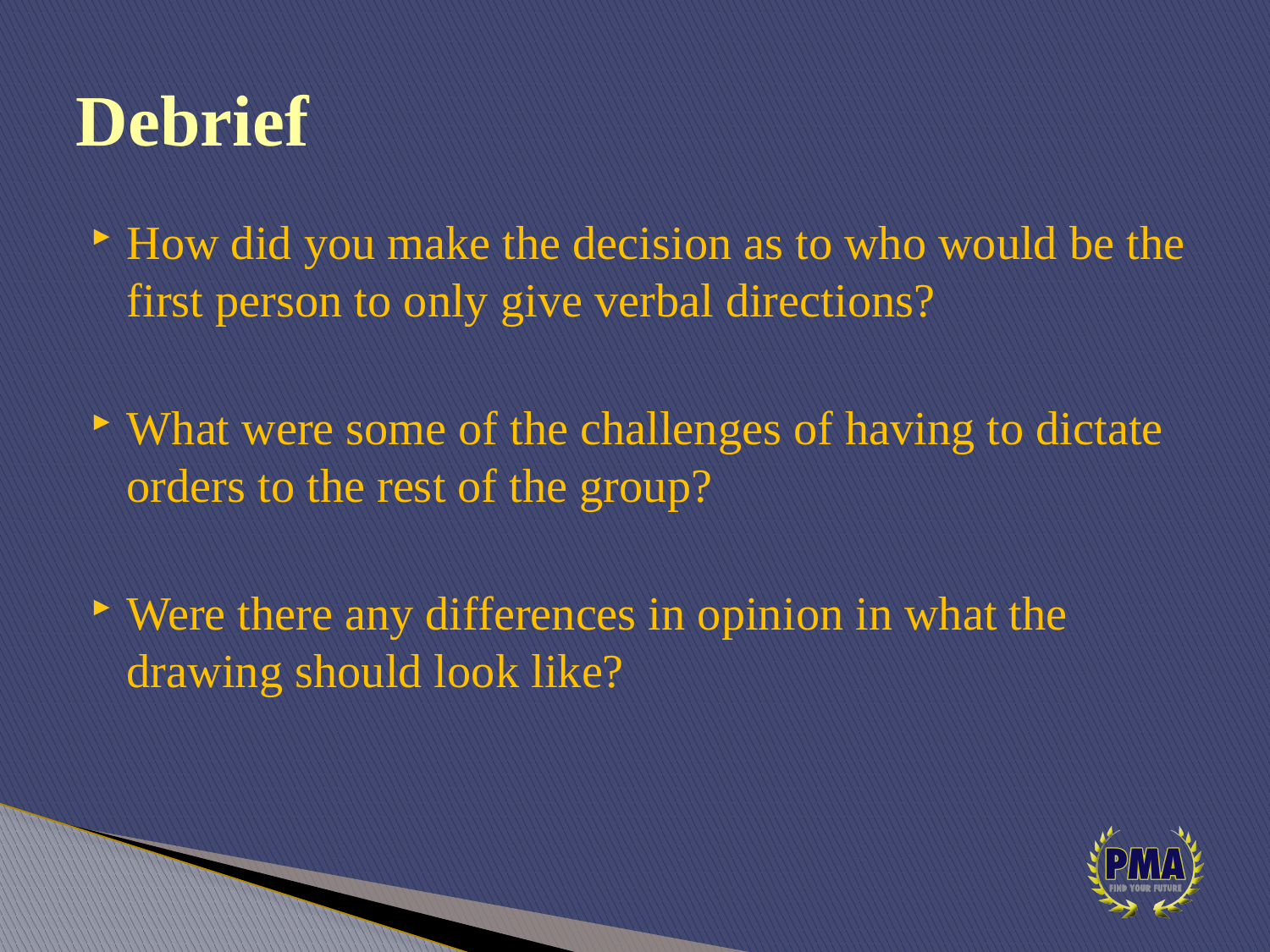

# Debrief
How did you make the decision as to who would be the first person to only give verbal directions?

What were some of the challenges of having to dictate orders to the rest of the group?

Were there any differences in opinion in what the drawing should look like?